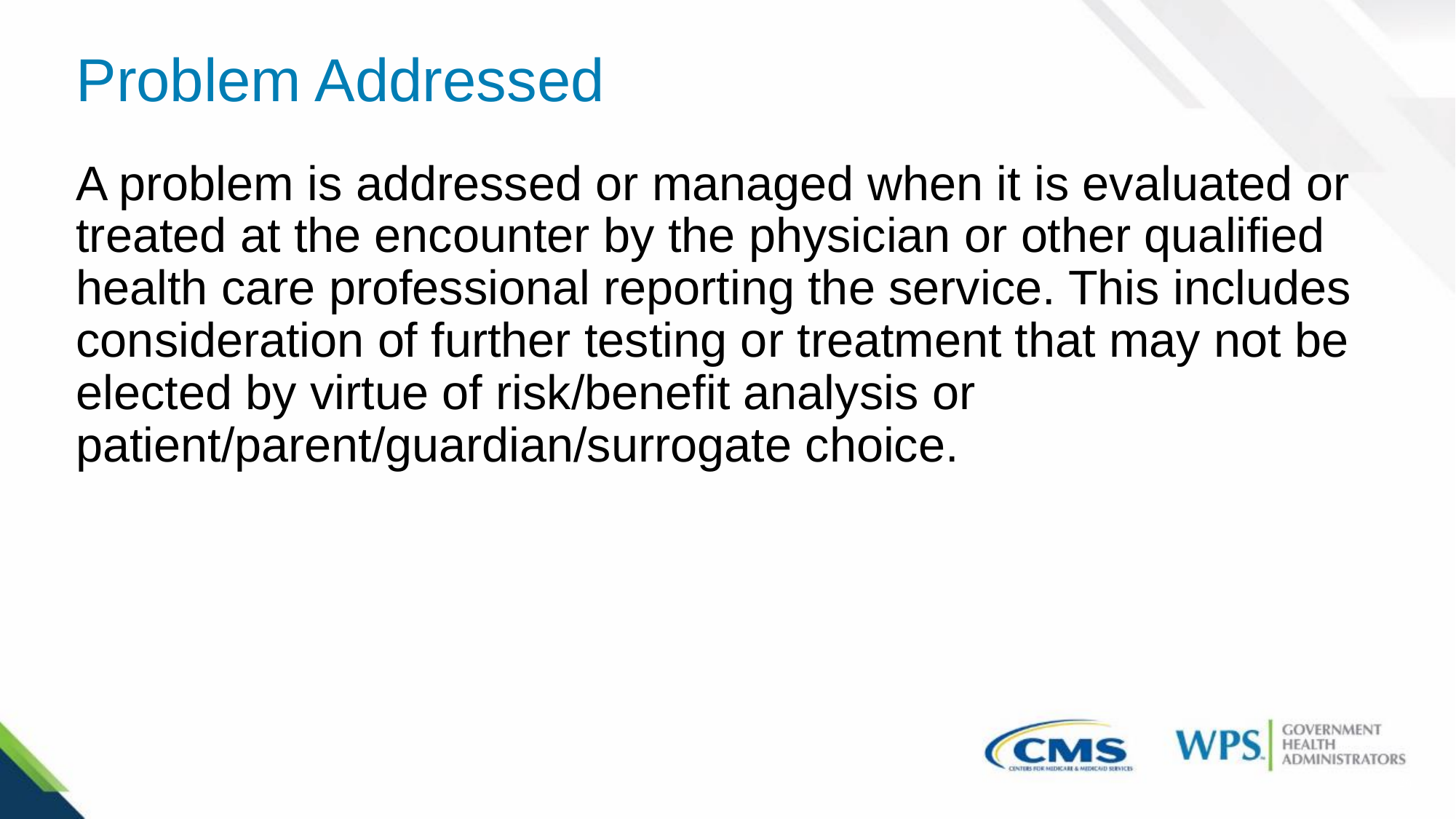

# Problem Addressed
A problem is addressed or managed when it is evaluated or treated at the encounter by the physician or other qualified health care professional reporting the service. This includes consideration of further testing or treatment that may not be elected by virtue of risk/benefit analysis or patient/parent/guardian/surrogate choice.